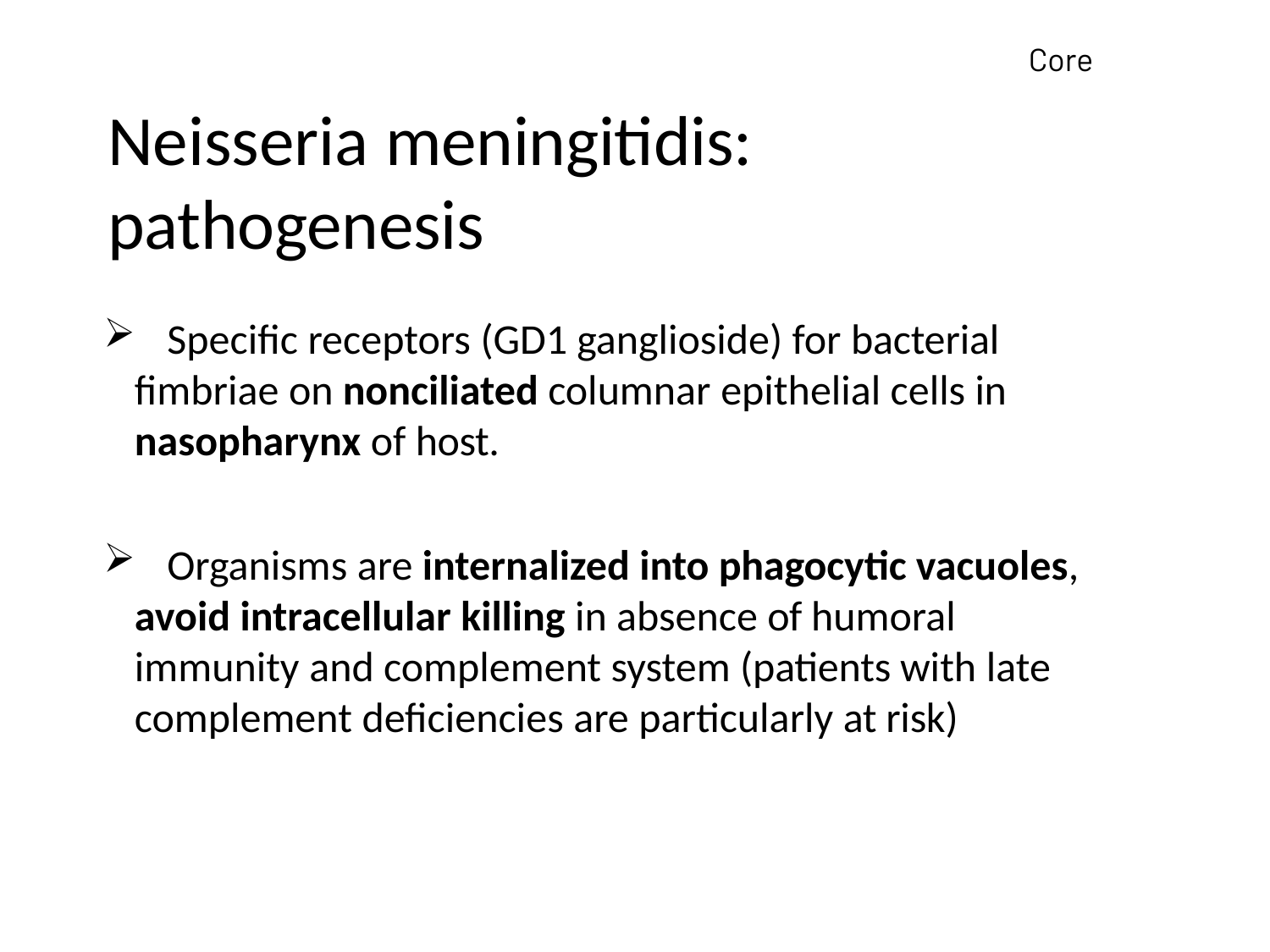

Core
# Neisseria meningitidis: pathogenesis
	Specific receptors (GD1 ganglioside) for bacterial fimbriae on nonciliated columnar epithelial cells in nasopharynx of host.

	Organisms are internalized into phagocytic vacuoles, avoid intracellular killing in absence of humoral immunity and complement system (patients with late complement deficiencies are particularly at risk)